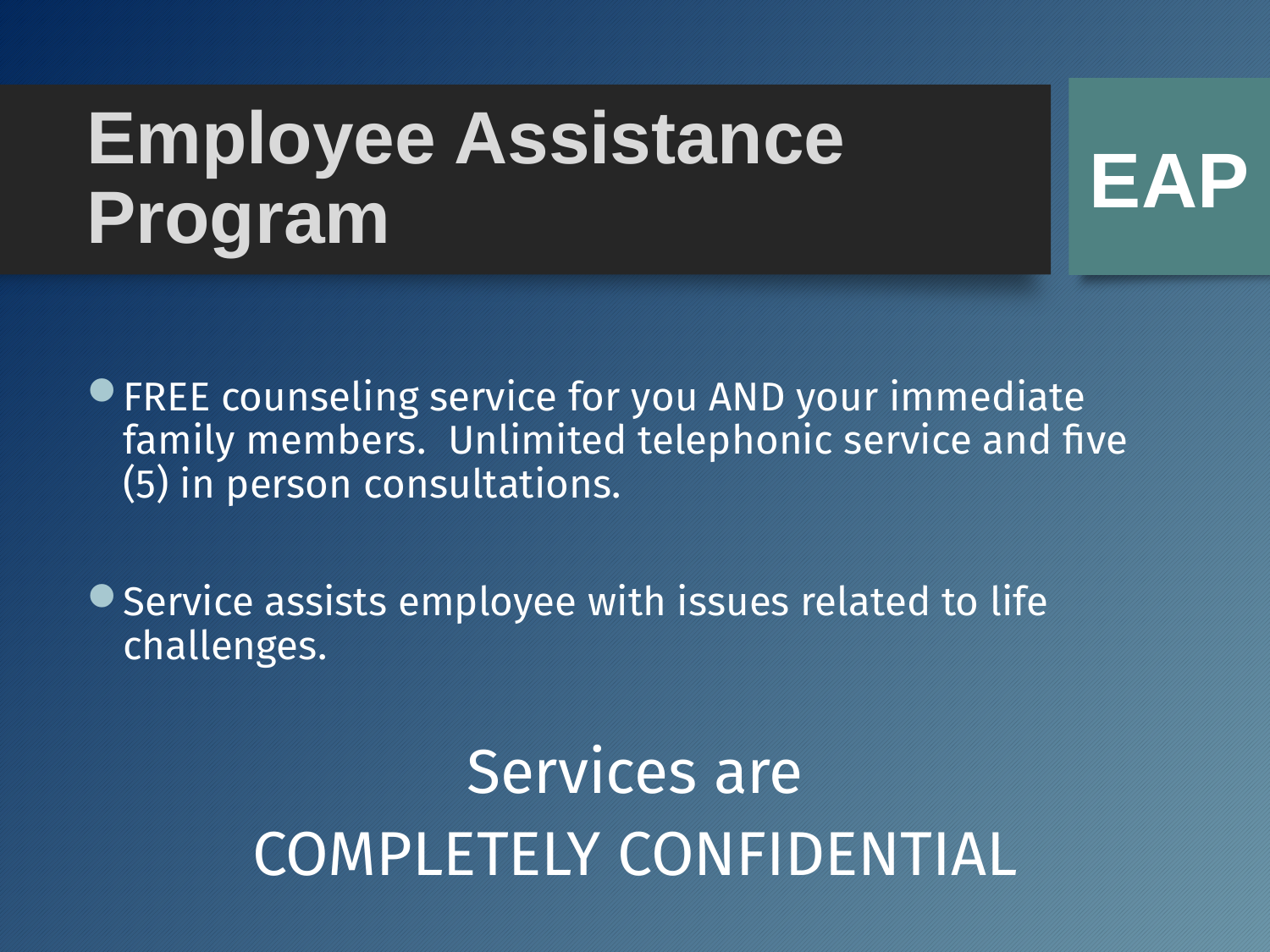

EAP
# Employee Assistance Program

FREE counseling service for you AND your immediate family members.  Unlimited telephonic service and five (5) in person consultations.

Service assists employee with issues related to life challenges.

Services are
COMPLETELY CONFIDENTIAL